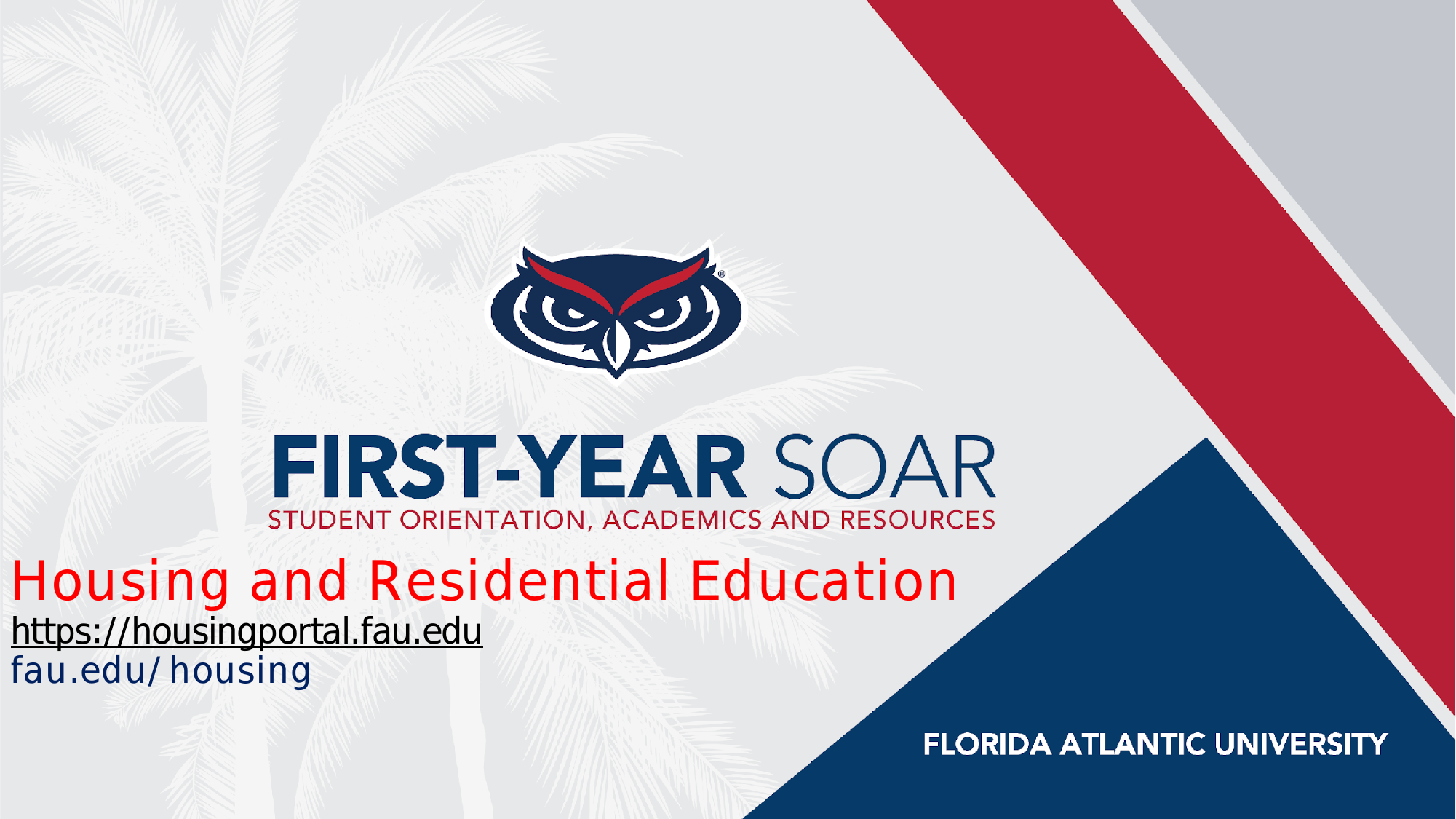

# Housing and Residential Education https://housingportal.fau.edu fau.edu/housing